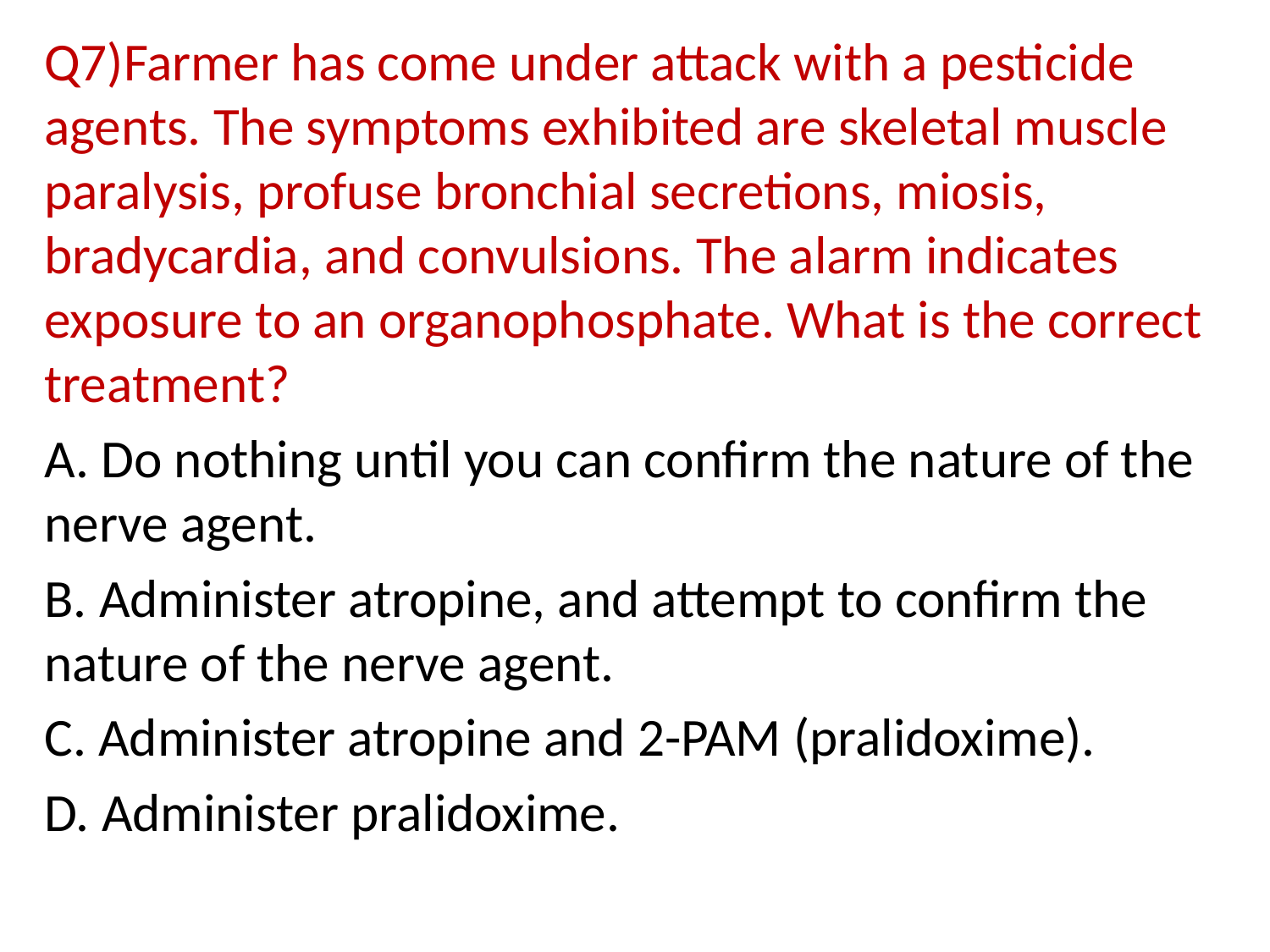

Q7)Farmer has come under attack with a pesticide agents. The symptoms exhibited are skeletal muscle paralysis, profuse bronchial secretions, miosis, bradycardia, and convulsions. The alarm indicates exposure to an organophosphate. What is the correct treatment?
A. Do nothing until you can confirm the nature of the nerve agent.
B. Administer atropine, and attempt to confirm the nature of the nerve agent.
C. Administer atropine and 2-PAM (pralidoxime).
D. Administer pralidoxime.